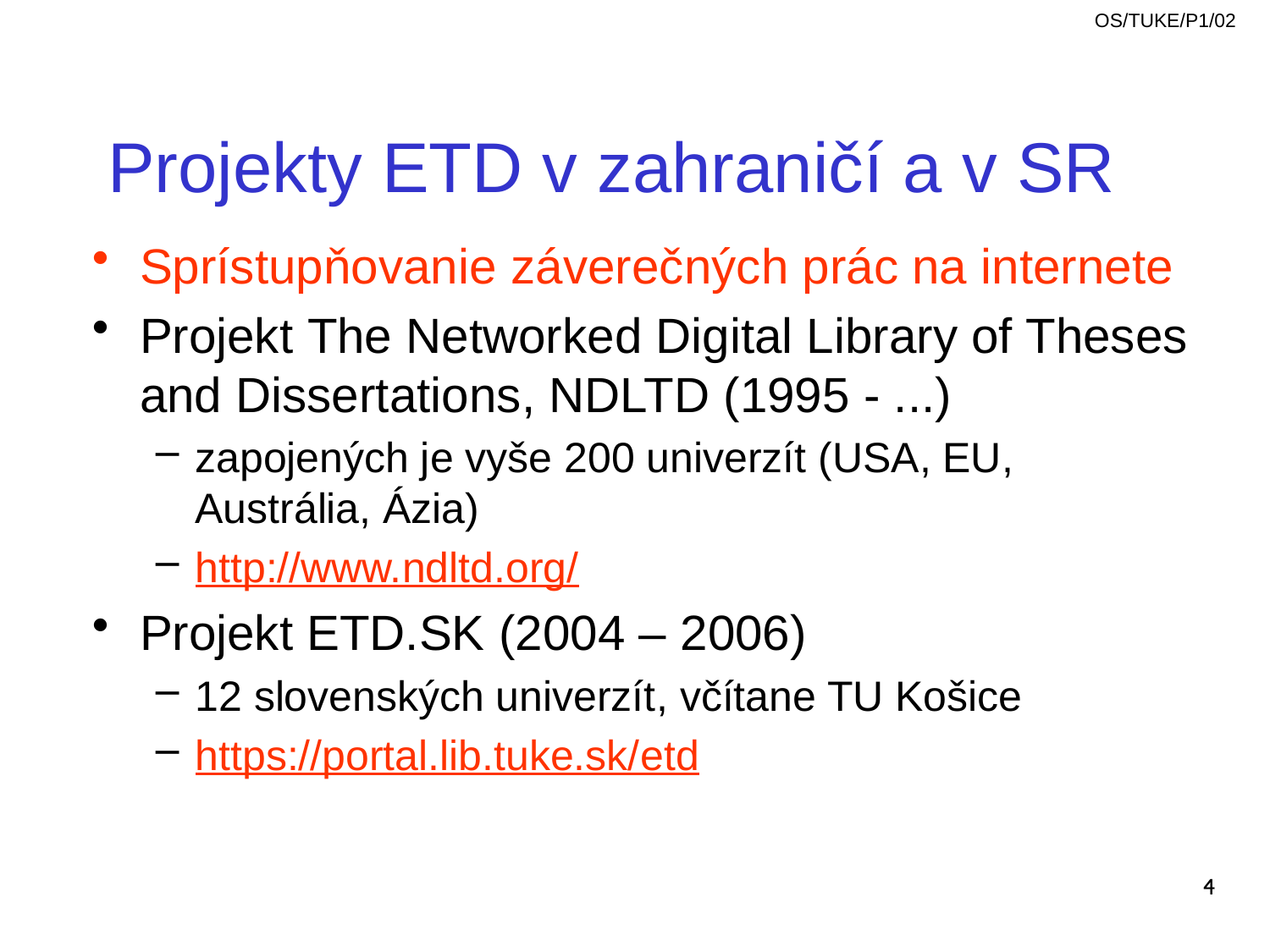

# Projekty ETD v zahraničí a v SR
Sprístupňovanie záverečných prác na internete
Projekt The Networked Digital Library of Theses and Dissertations, NDLTD (1995 - ...)
zapojených je vyše 200 univerzít (USA, EU, Austrália, Ázia)
http://www.ndltd.org/
Projekt ETD.SK (2004 – 2006)
12 slovenských univerzít, včítane TU Košice
https://portal.lib.tuke.sk/etd

4